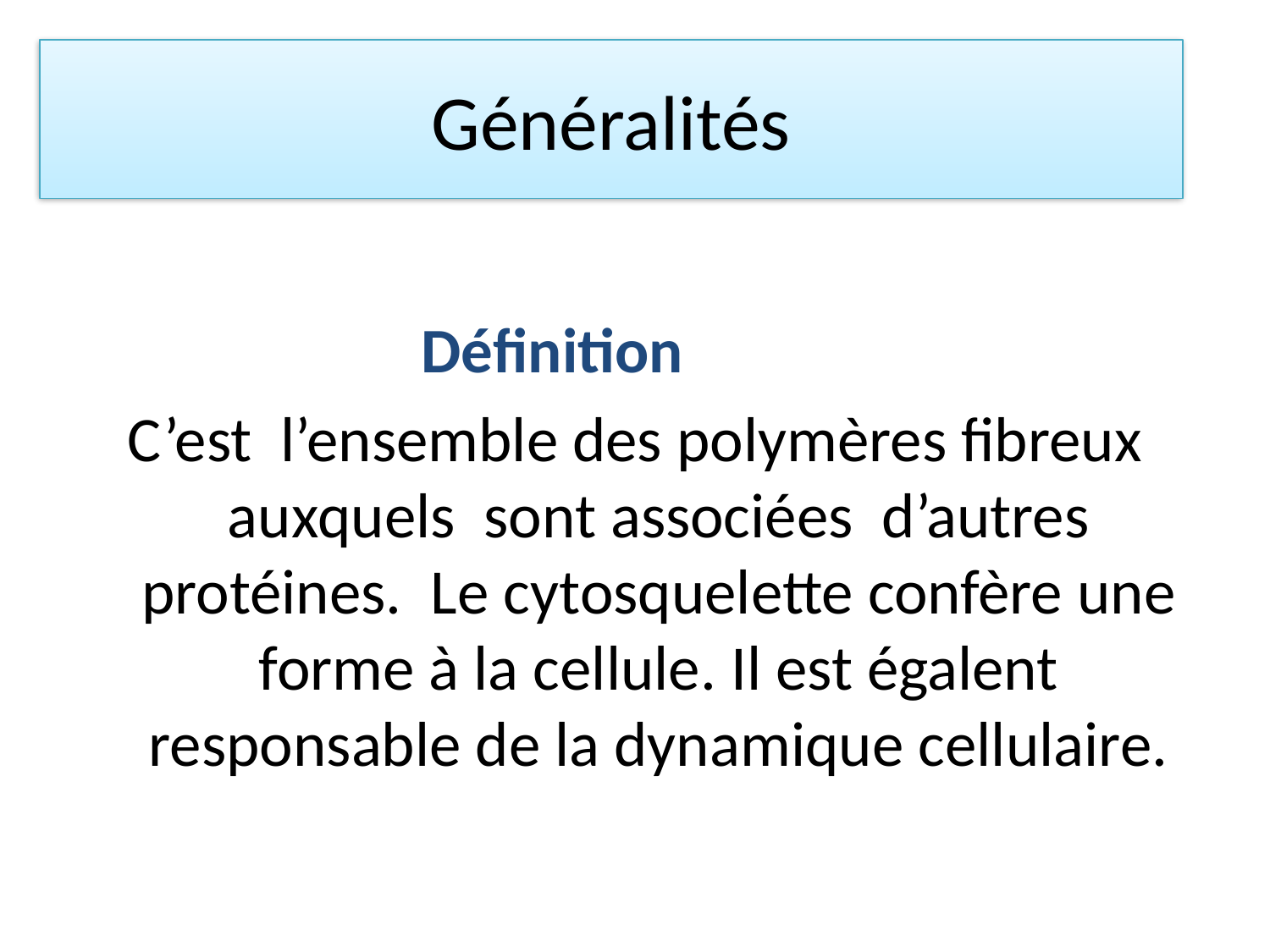

# Généralités

                        Définition
C’est  l’ensemble des polymères fibreux auxquels  sont associées  d’autres protéines.  Le cytosquelette confère une forme à la cellule. Il est égalent responsable de la dynamique cellulaire.